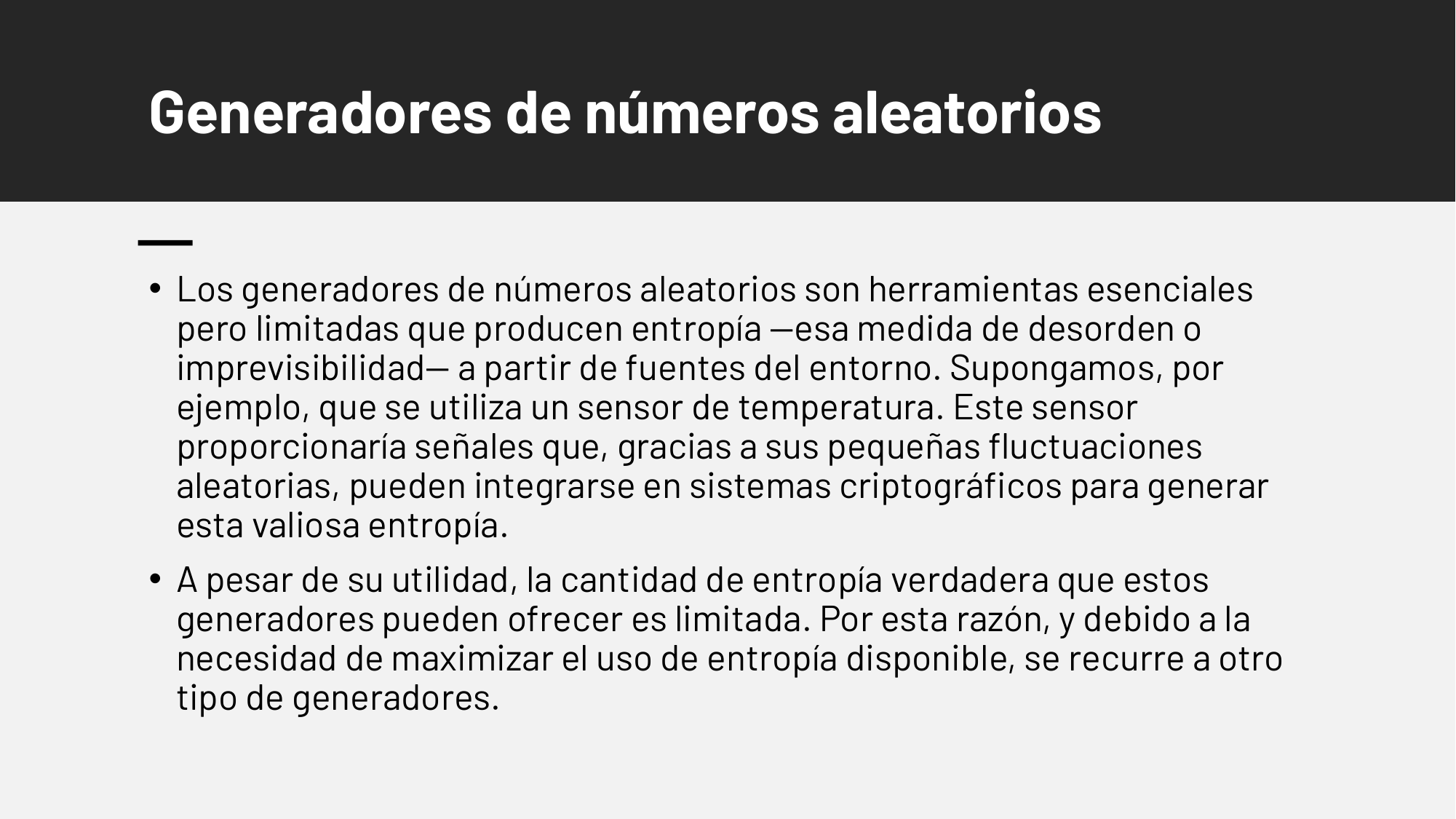

# Generadores de números aleatorios

Los generadores de números aleatorios son herramientas esenciales pero limitadas que producen entropía —esa medida de desorden o imprevisibilidad— a partir de fuentes del entorno. Supongamos, por ejemplo, que se utiliza un sensor de temperatura. Este sensor proporcionaría señales que, gracias a sus pequeñas fluctuaciones aleatorias, pueden integrarse en sistemas criptográficos para generar esta valiosa entropía.
A pesar de su utilidad, la cantidad de entropía verdadera que estos generadores pueden ofrecer es limitada. Por esta razón, y debido a la necesidad de maximizar el uso de entropía disponible, se recurre a otro tipo de generadores.